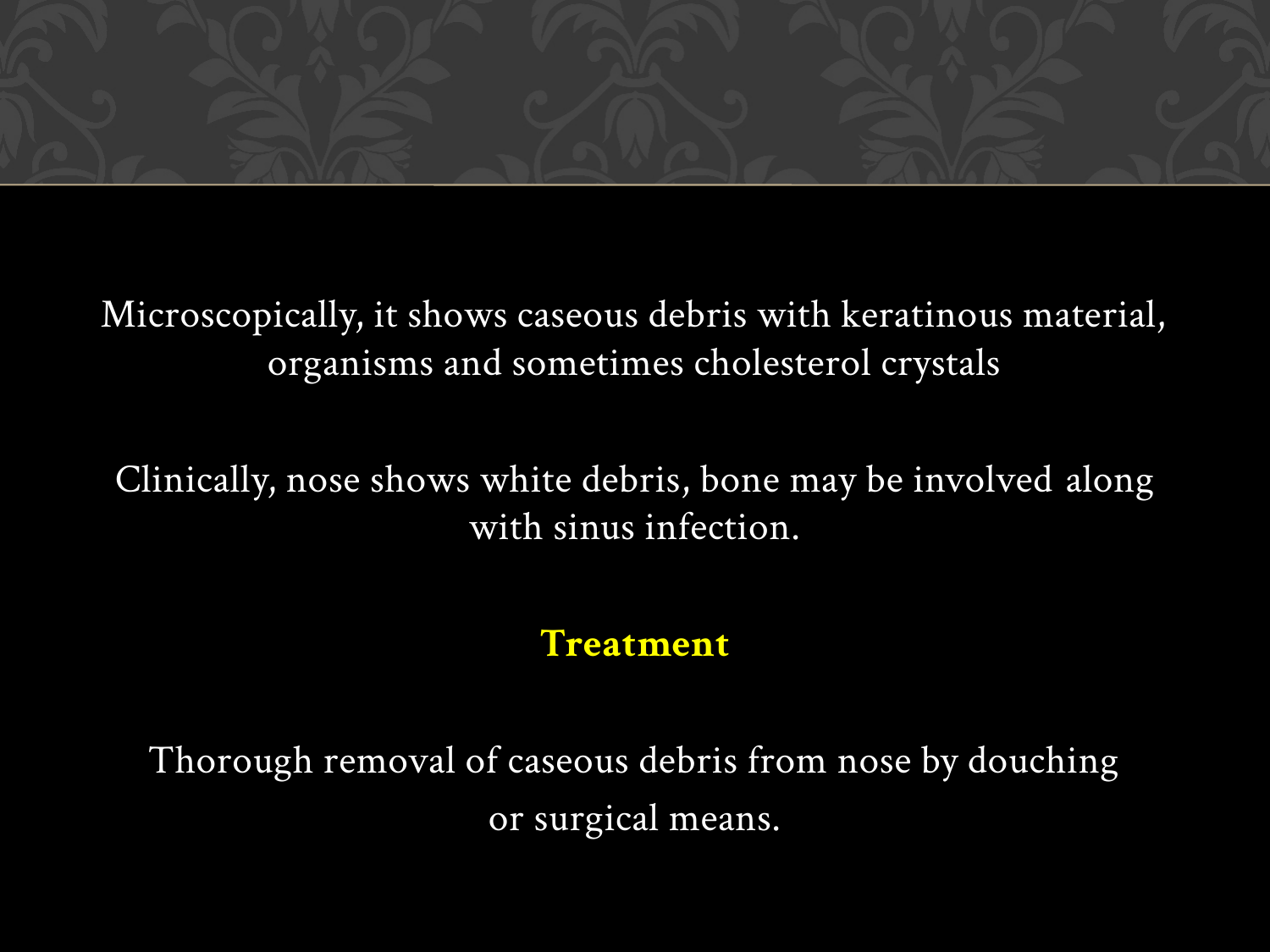

Microscopically, it shows caseous debris with keratinous material, organisms and sometimes cholesterol crystals

Clinically, nose shows white debris, bone may be involved along with sinus infection.

Treatment

Thorough removal of caseous debris from nose by douching
or surgical means.